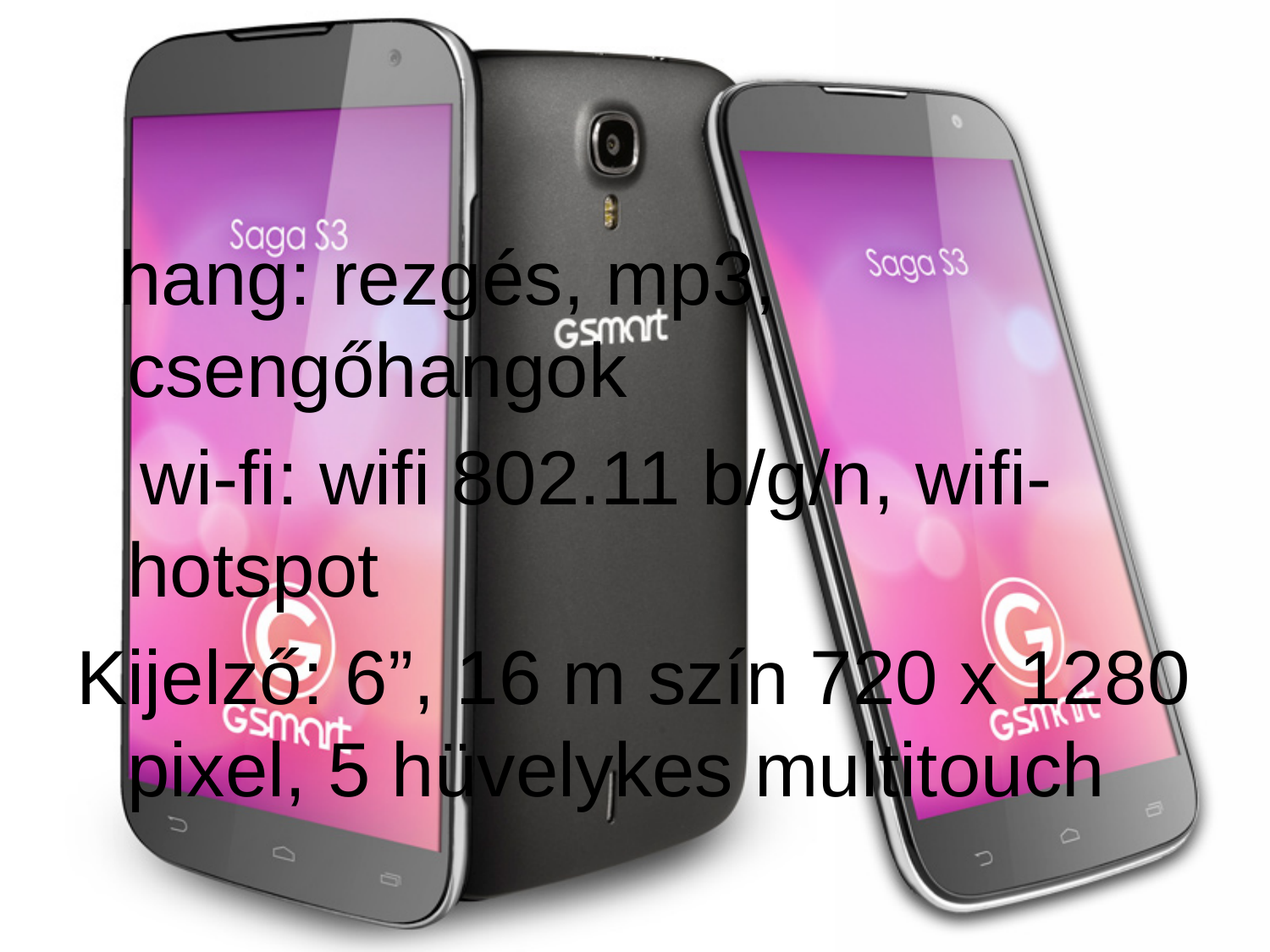

hang: rezgés, mp3, csengőhangok
   wi-fi: wifi 802.11 b/g/n, wifi-hotspot
Kijelző: 6”, 16 m szín 720 x 1280 pixel, 5 hüvelykes multitouch